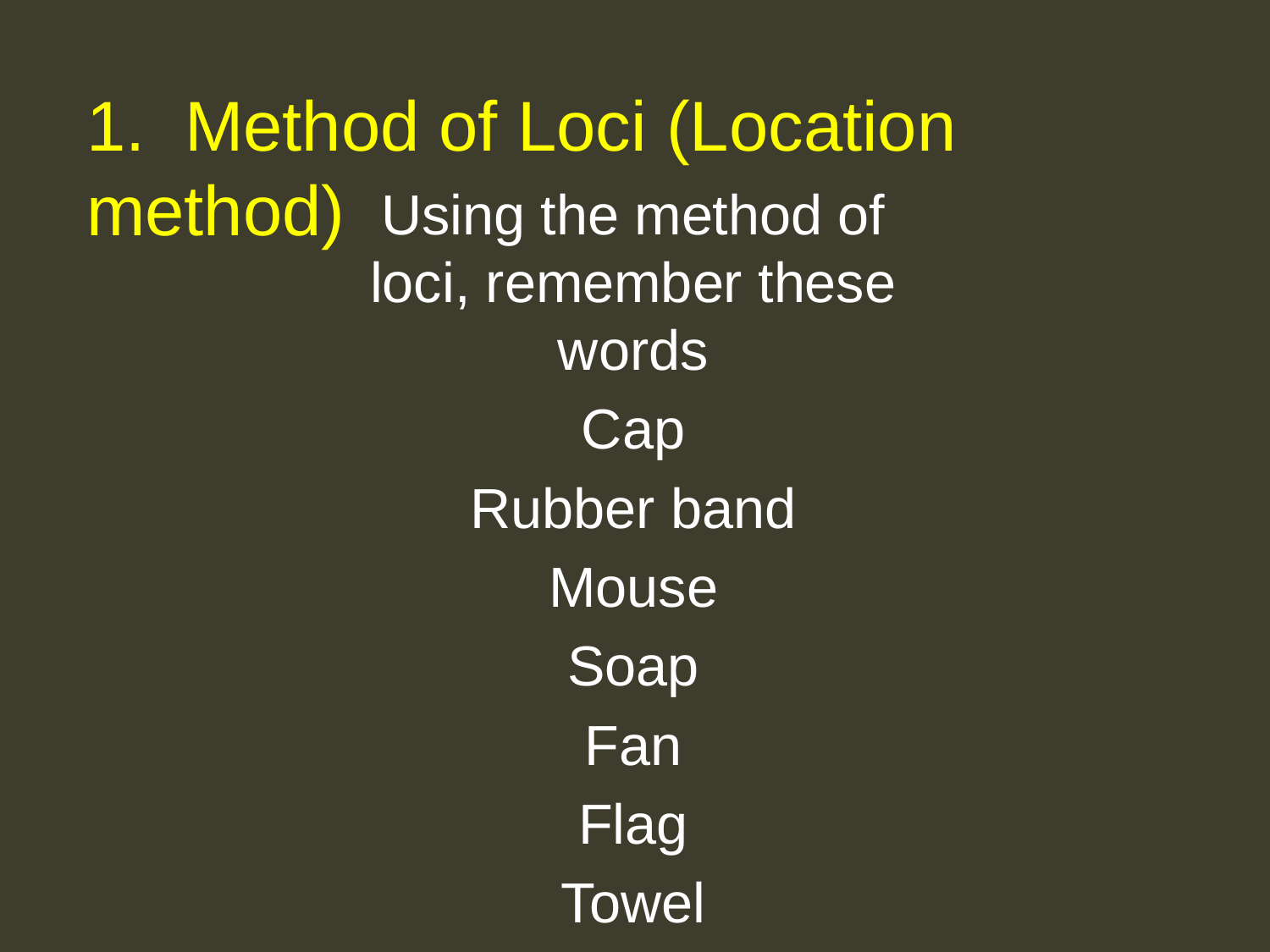

1.  Method of Loci (Location method)
Using the method of loci, remember these words
Cap
Rubber band
Mouse
Soap
Fan
Flag
Towel